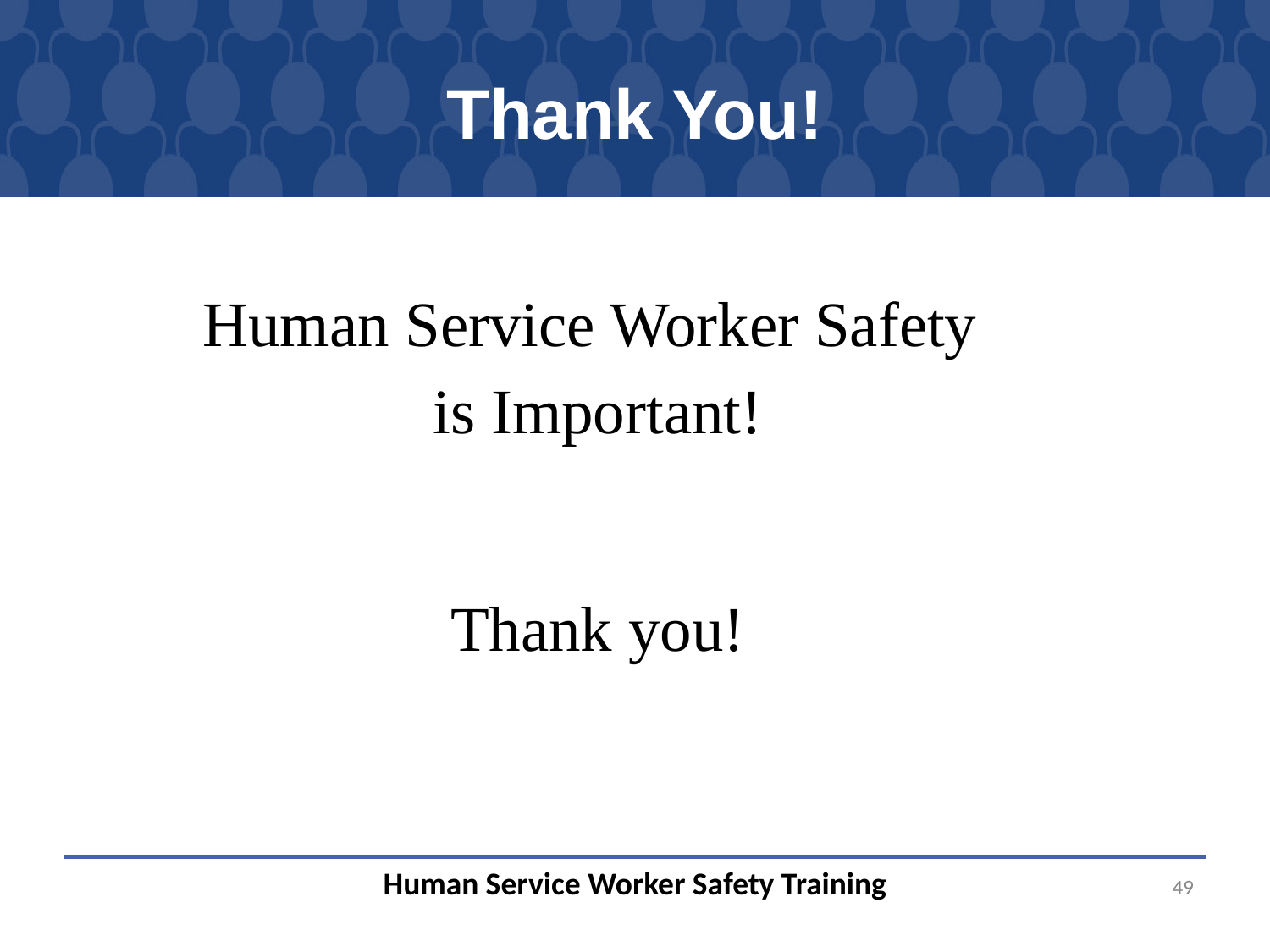

# Thank You!
Human Service Worker Safety
is Important!

Thank you!

49